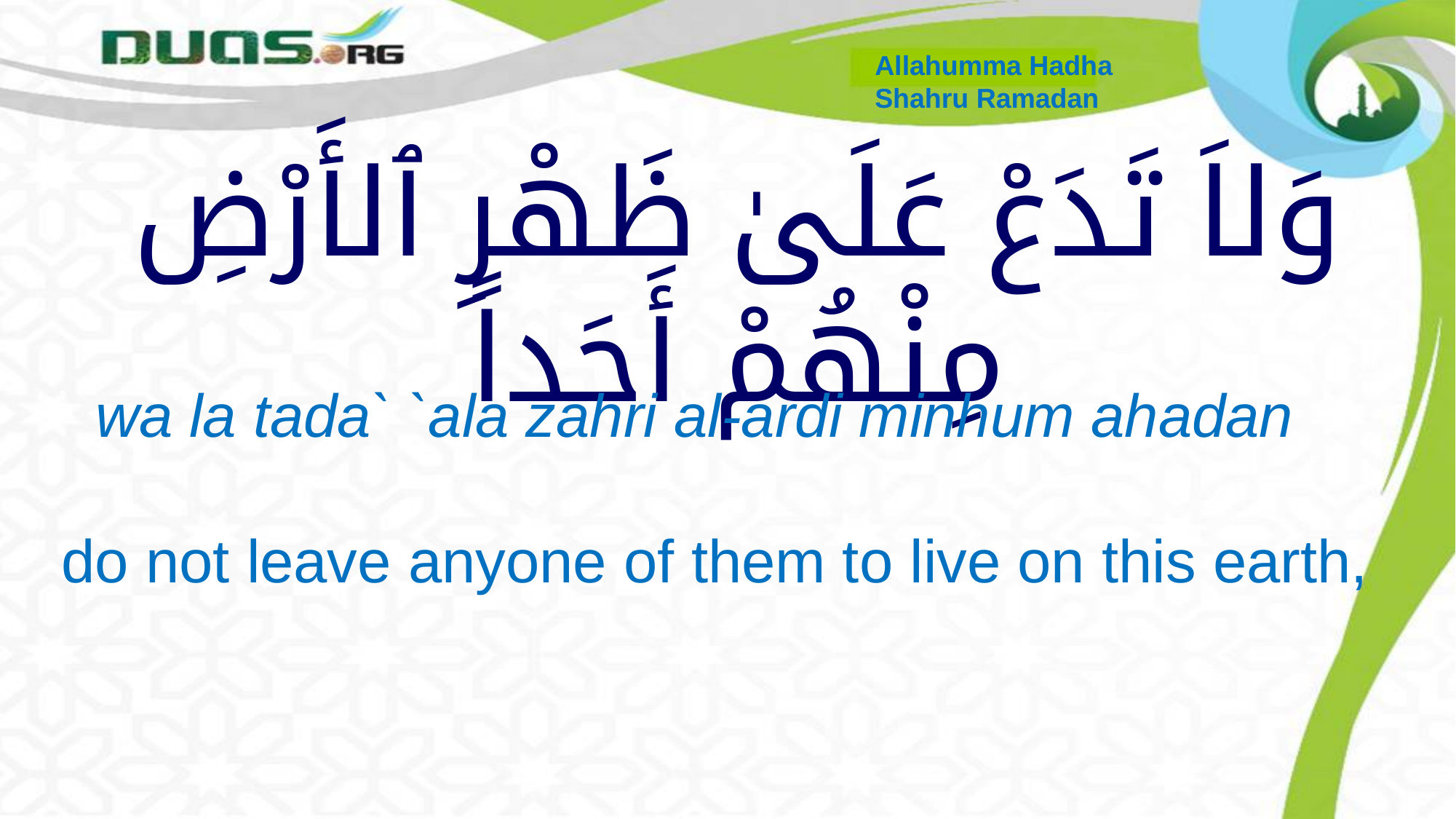

Allahumma Hadha
Shahru Ramadan
# وَلاَ تَدَعْ عَلَىٰ ظَهْرِ ٱلأَرْضِ مِنْهُمْ أَحَداً
     wa la tada` `ala zahri al-ardi minhum ahadan

   do not leave anyone of them to live on this earth,